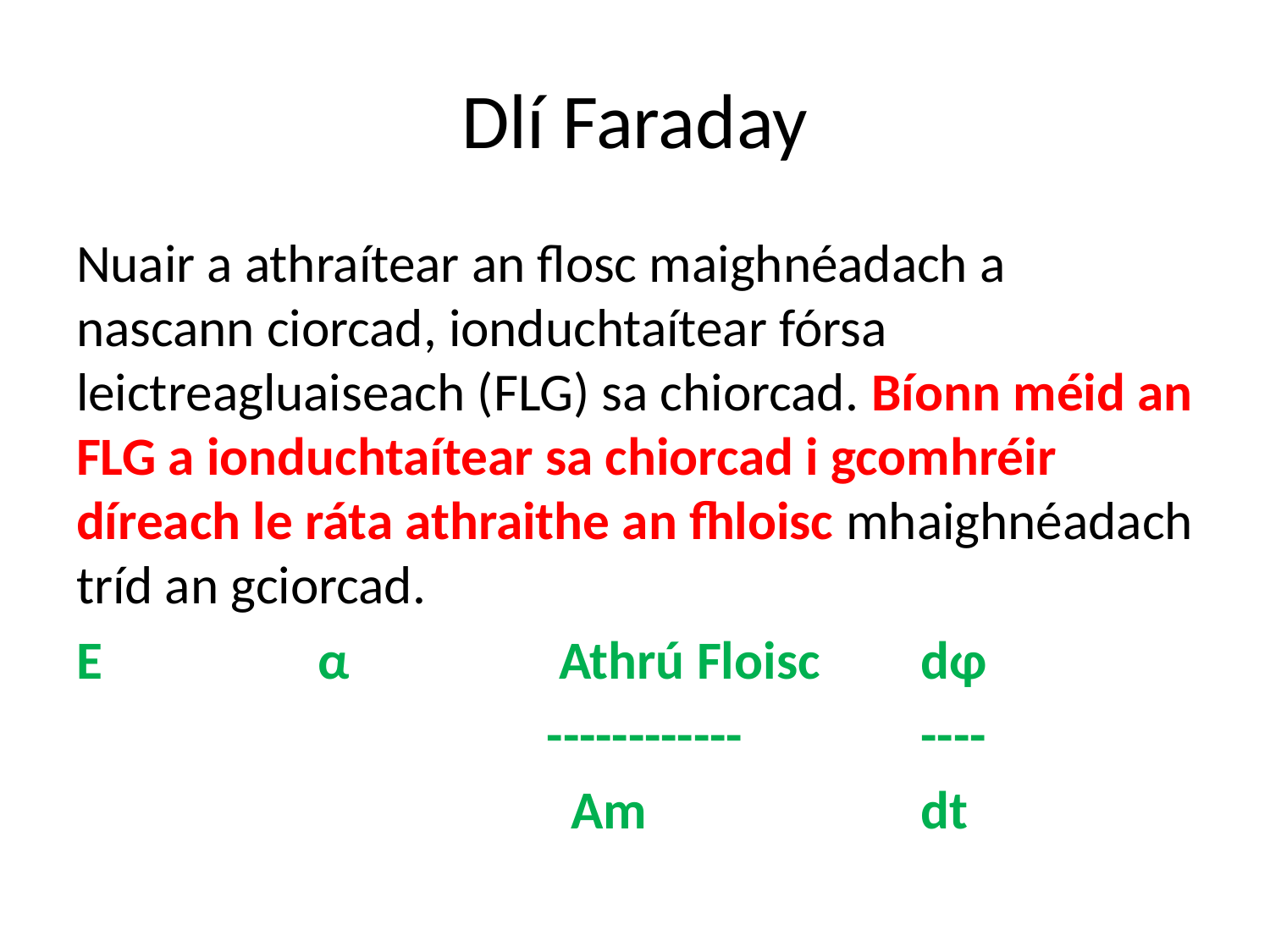

# Dlí Faraday
Nuair a athraítear an flosc maighnéadach a nascann ciorcad, ionduchtaítear fórsa leictreagluaiseach (FLG) sa chiorcad. Bíonn méid an FLG a ionduchtaítear sa chiorcad i gcomhréir díreach le ráta athraithe an fhloisc mhaighnéadach tríd an gciorcad.
E   		α		Athrú Floisc   	dφ
			         ------------		----
				 Am	 	 	dt